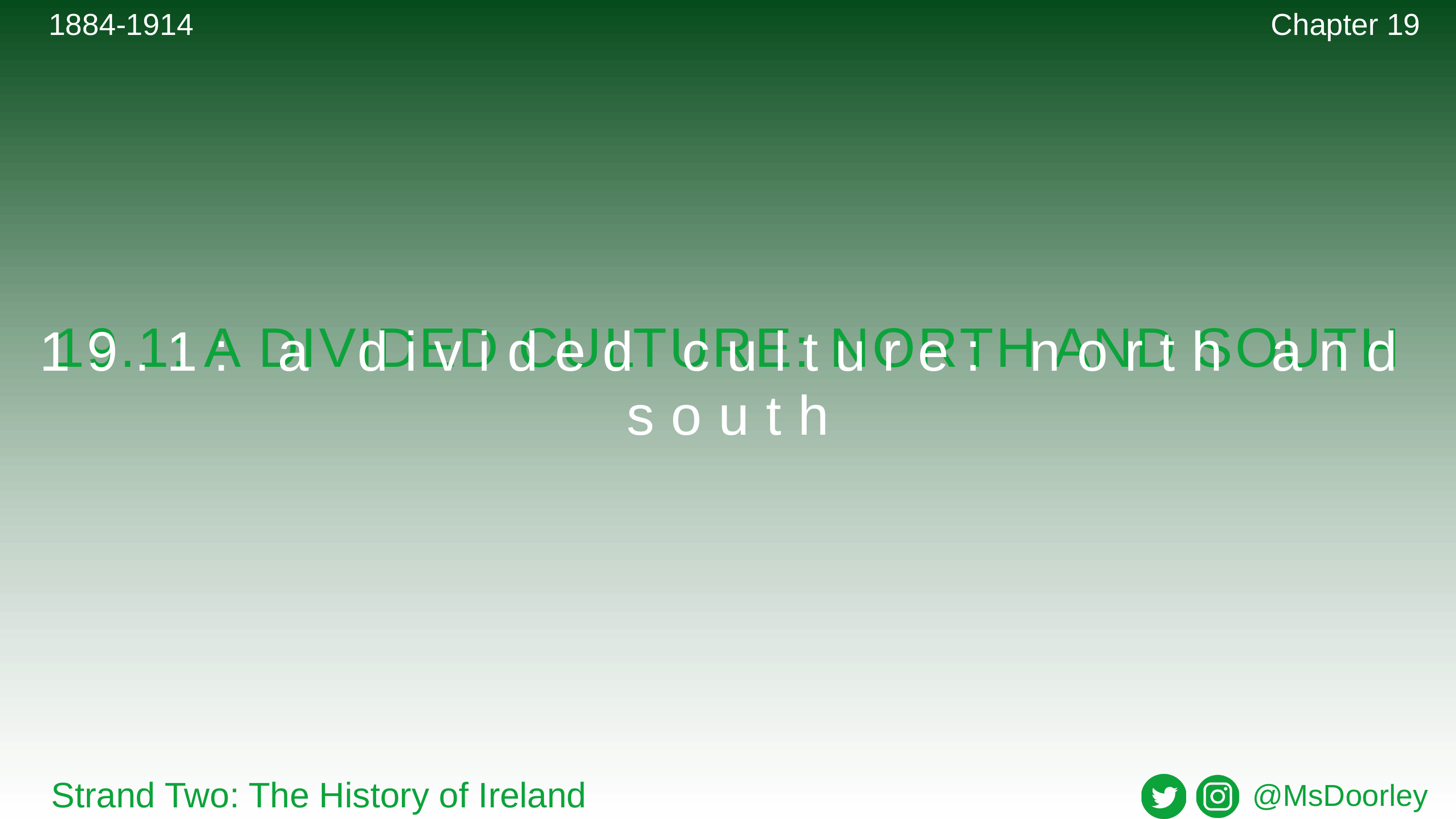

1884-1914
Chapter 19
19.1: A DIVIDED CULTURE: NORTH AND SOUTH
19.1: a divided culture: north and south
Strand Two: The History of Ireland

@MsDoorley